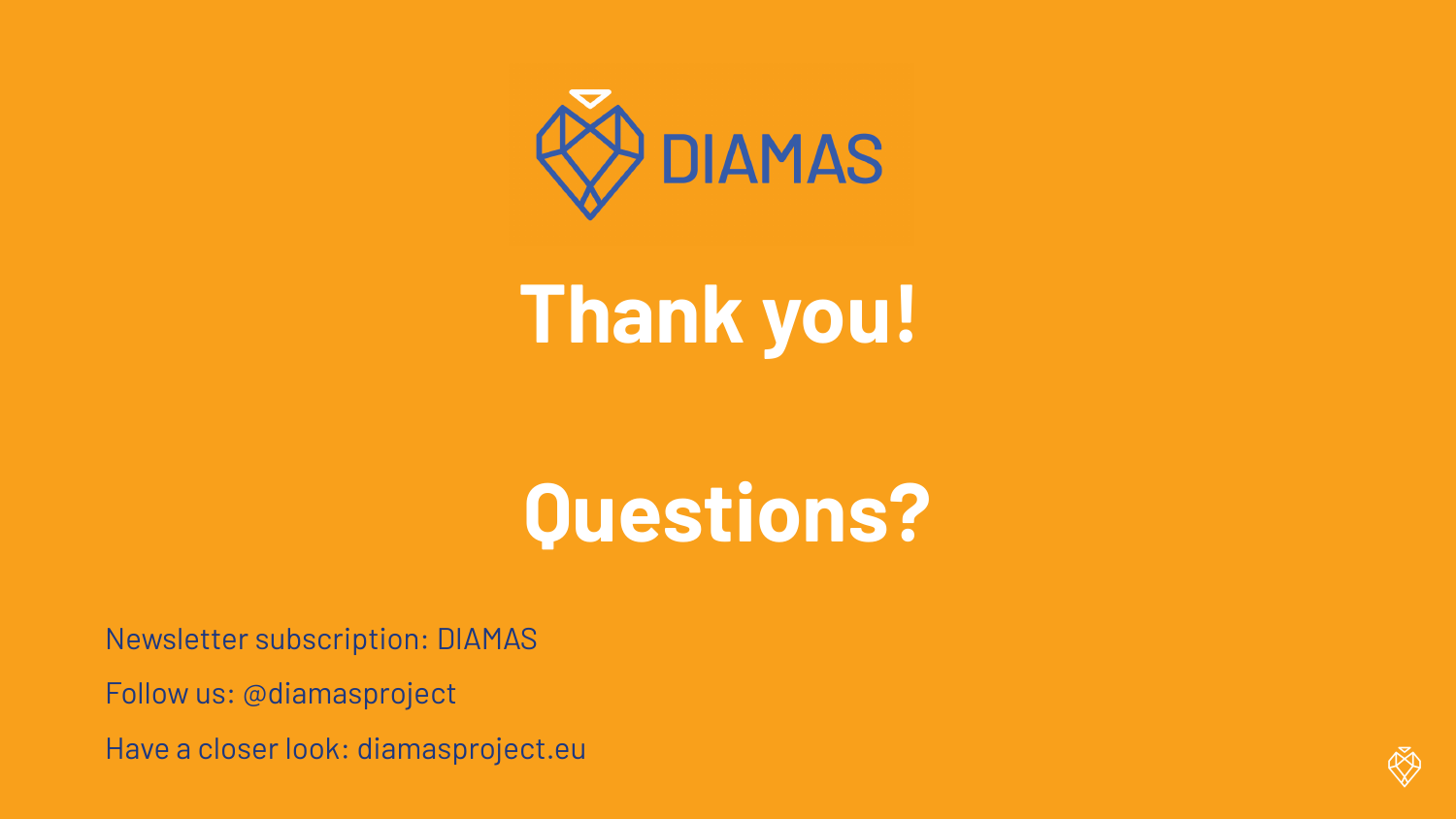

# Thank you!

Questions?
Newsletter subscription: DIAMAS
Follow us: @diamasproject
Have a closer look: diamasproject.eu